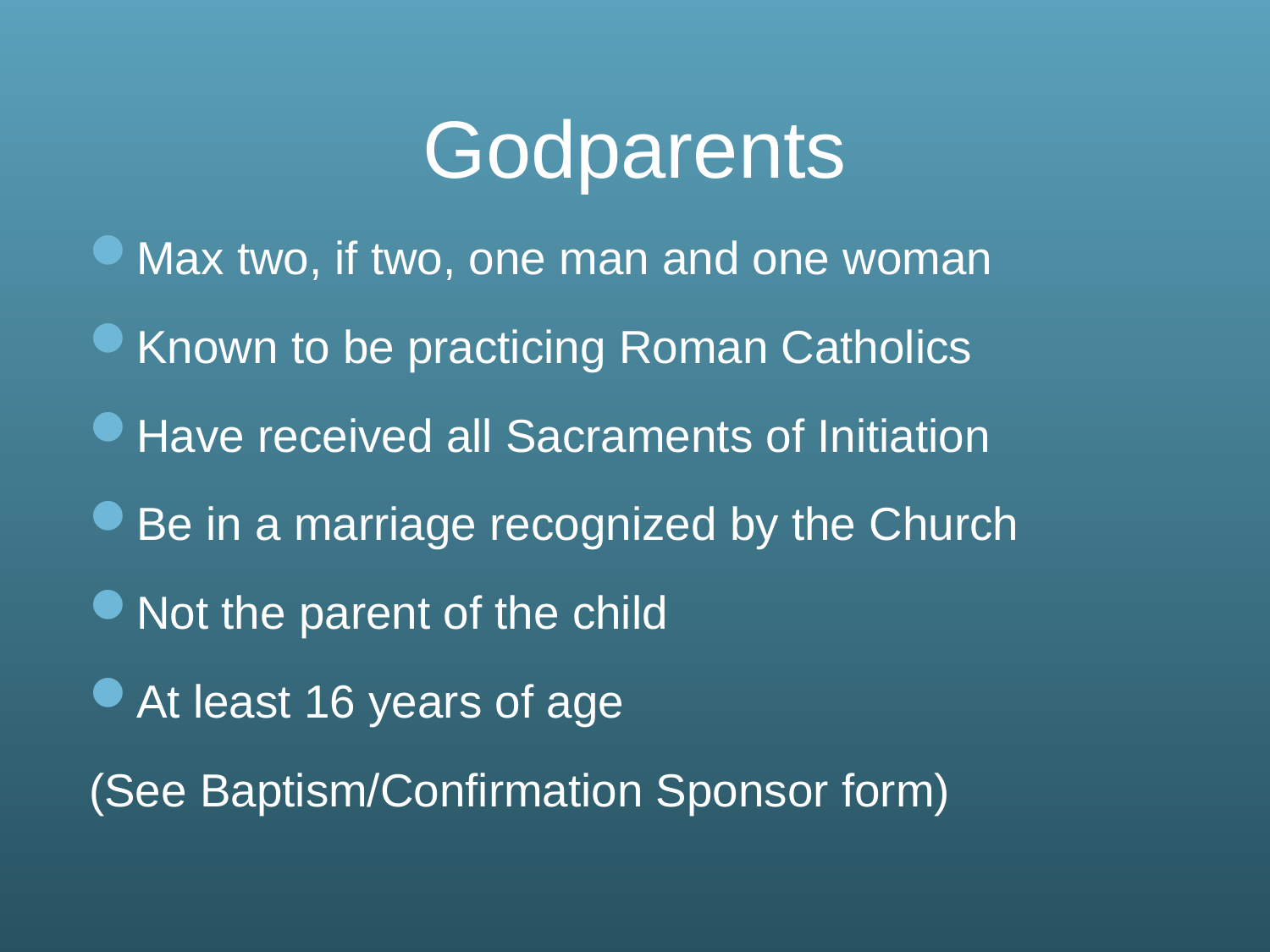

# Godparents
Max two, if two, one man and one woman
Known to be practicing Roman Catholics
Have received all Sacraments of Initiation
Be in a marriage recognized by the Church
Not the parent of the child
At least 16 years of age
(See Baptism/Confirmation Sponsor form)